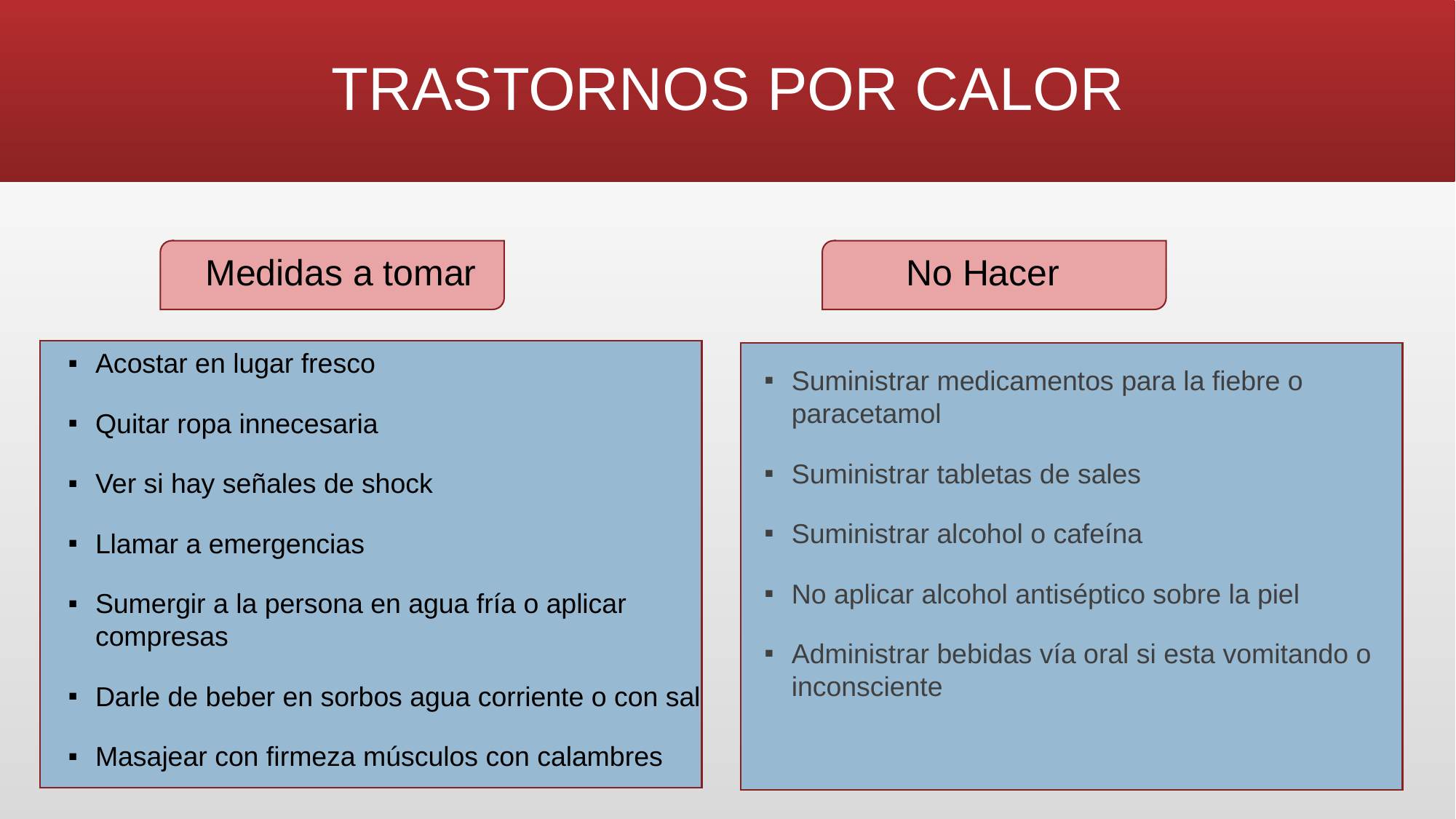

# TRASTORNOS POR CALOR

Medidas a tomar
No Hacer

Acostar en lugar fresco
Quitar ropa innecesaria
Ver si hay señales de shock
Llamar a emergencias
Sumergir a la persona en agua fría o aplicar compresas
Darle de beber en sorbos agua corriente o con sal
Masajear con firmeza músculos con calambres

Suministrar medicamentos para la fiebre o paracetamol
Suministrar tabletas de sales
Suministrar alcohol o cafeína
No aplicar alcohol antiséptico sobre la piel
Administrar bebidas vía oral si esta vomitando o inconsciente